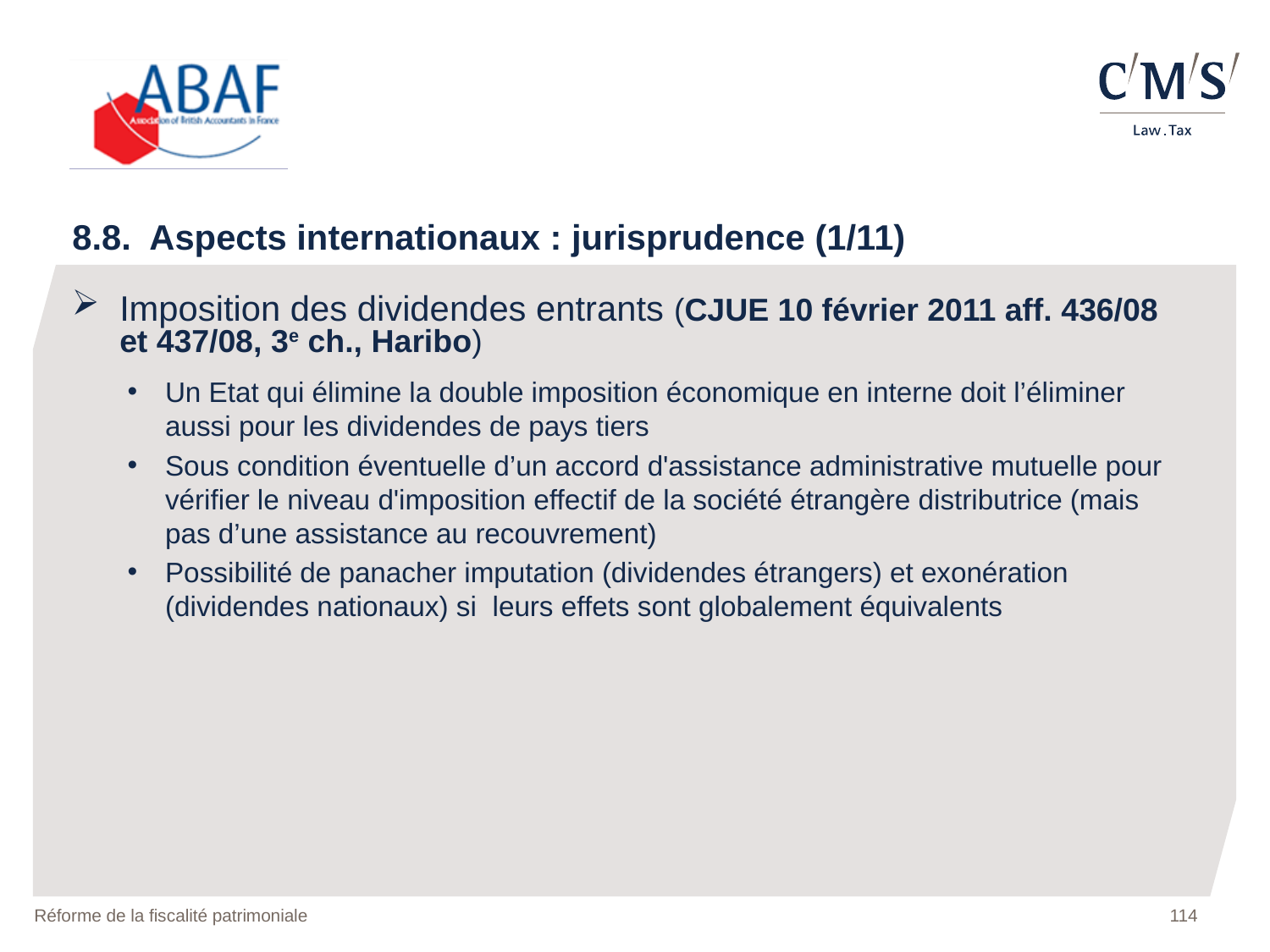

8.8.  Aspects internationaux : jurisprudence (1/11)
Imposition des dividendes entrants (CJUE 10 février 2011 aff. 436/08 et 437/08, 3e ch., Haribo)
Un Etat qui élimine la double imposition économique en interne doit l’éliminer aussi pour les dividendes de pays tiers
Sous condition éventuelle d’un accord d'assistance administrative mutuelle pour vérifier le niveau d'imposition effectif de la société étrangère distributrice (mais pas d’une assistance au recouvrement)
Possibilité de panacher imputation (dividendes étrangers) et exonération (dividendes nationaux) si  leurs effets sont globalement équivalents

Réforme de la fiscalité patrimoniale
114